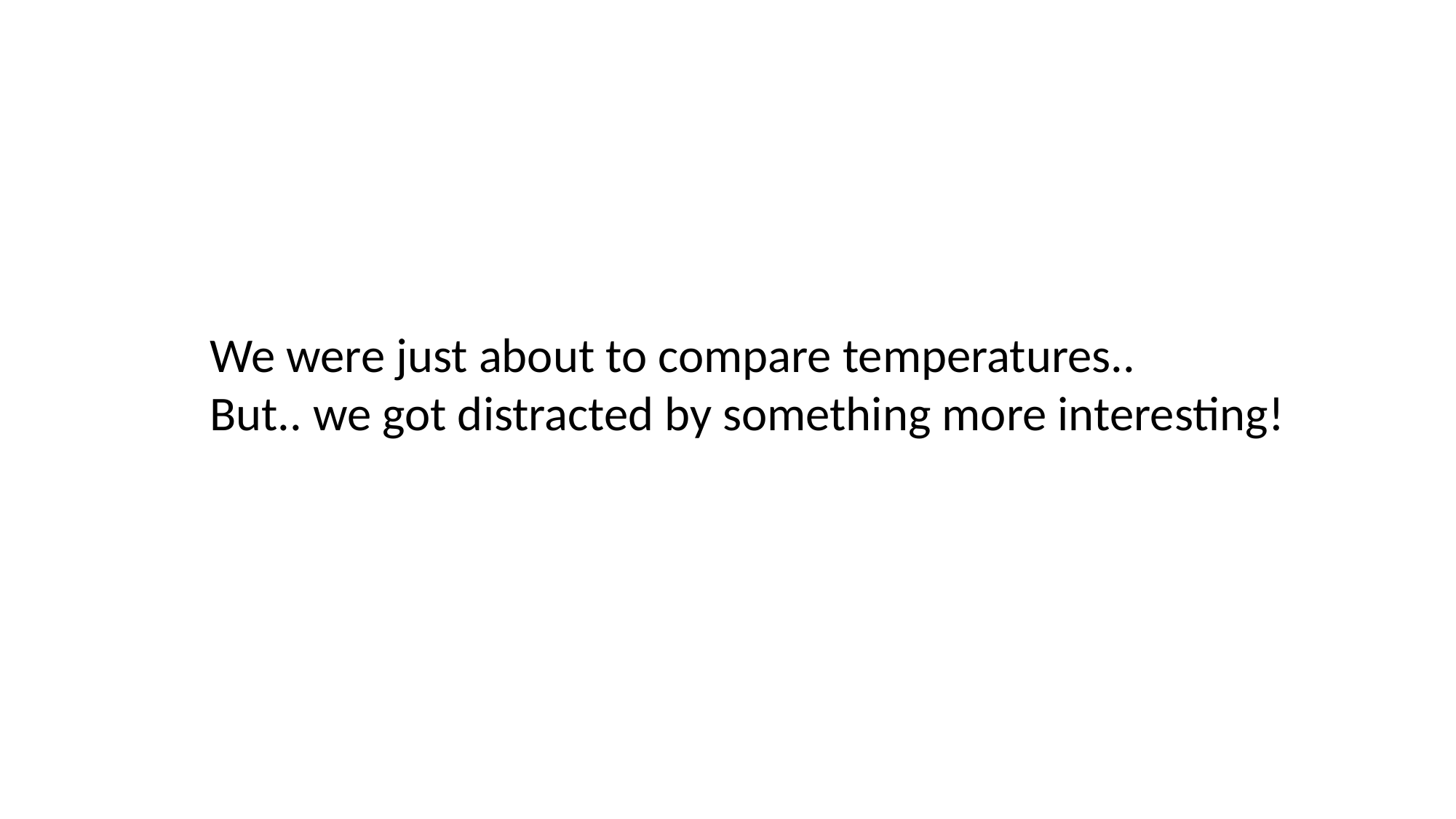

We were just about to compare temperatures..
But.. we got distracted by something more interesting!